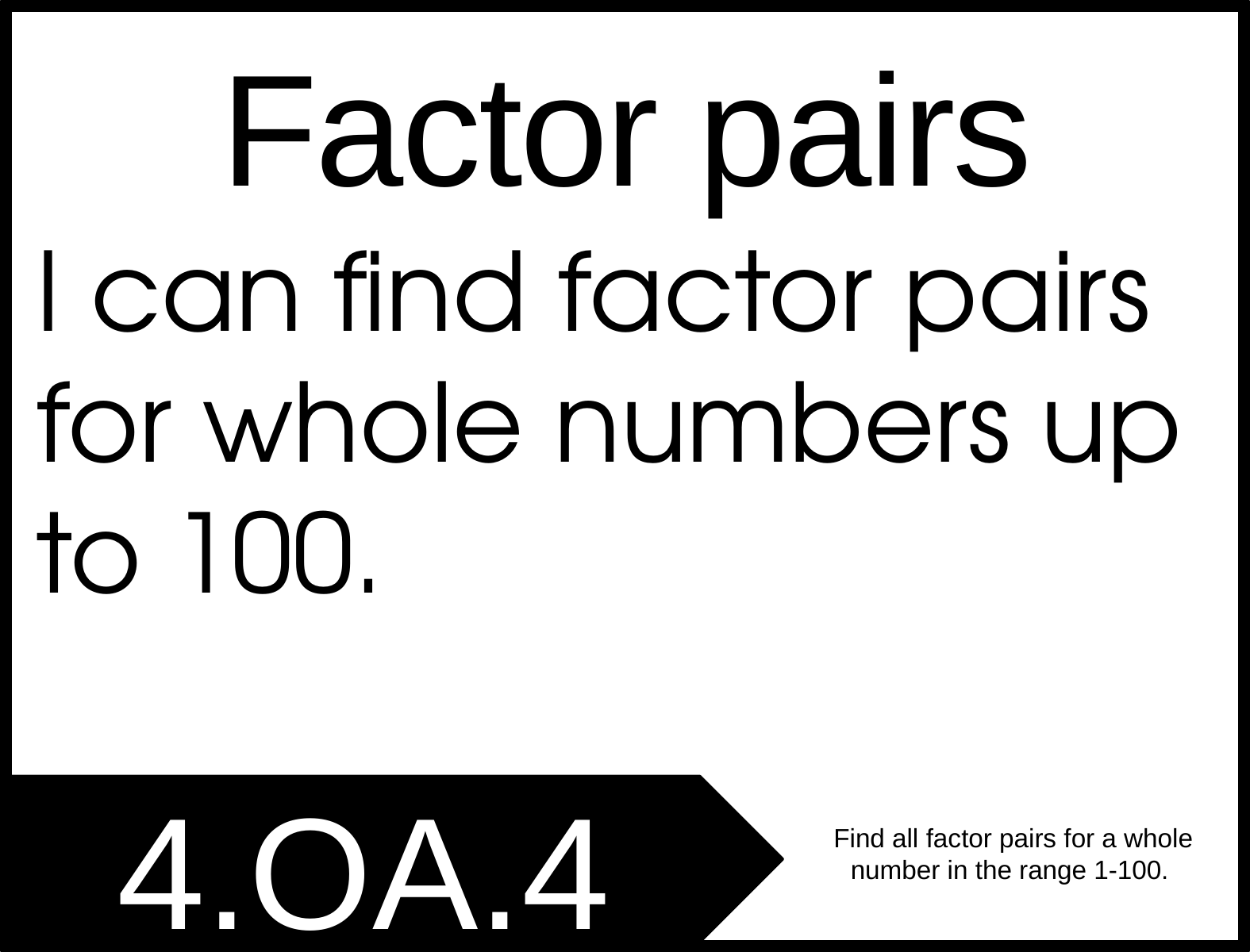

Factor pairs
I can find factor pairs for whole numbers up to 100.

4.OA.4

Find all factor pairs for a whole number in the range 1-100.